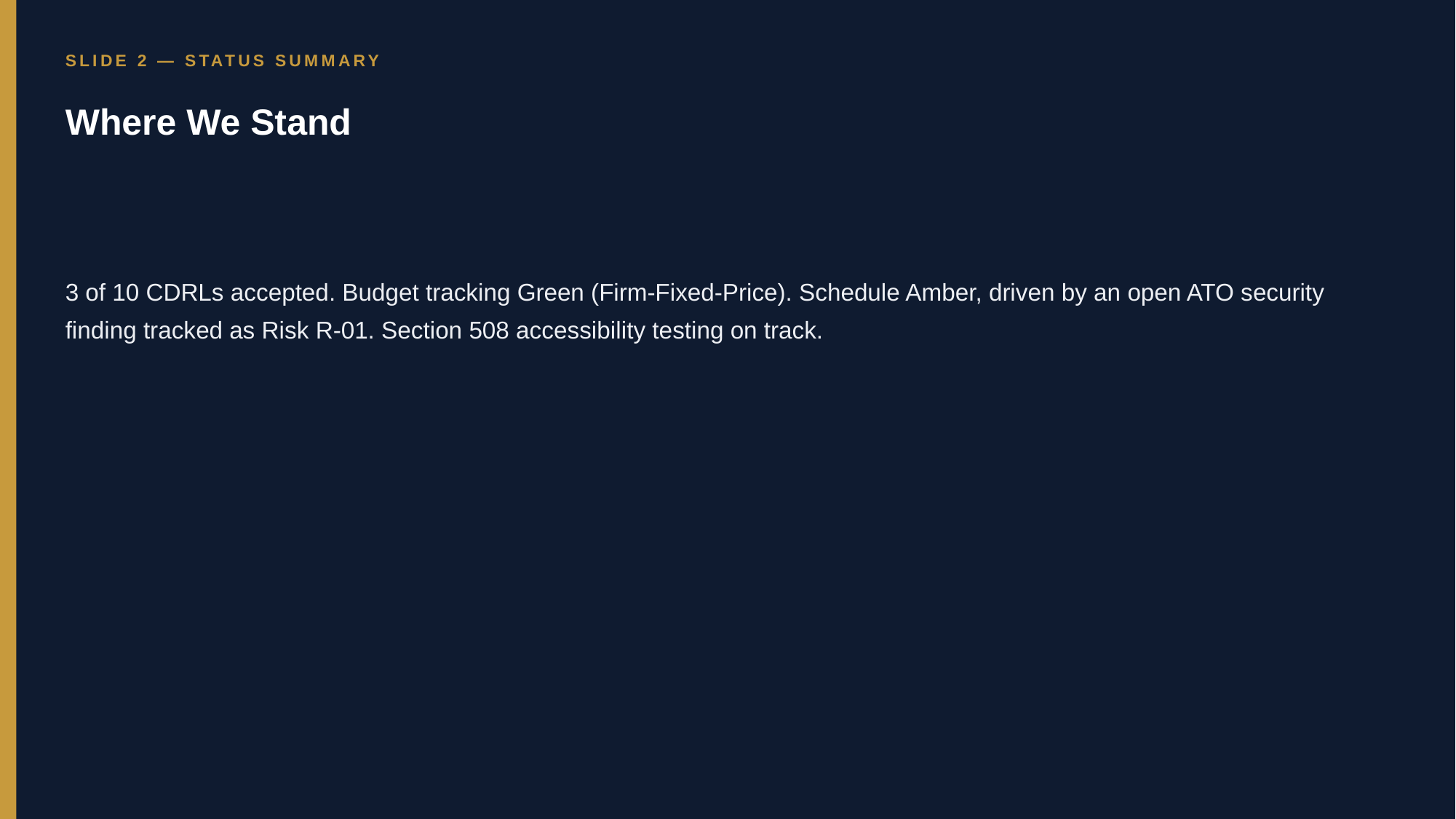

SLIDE 2 — STATUS SUMMARY
Where We Stand
3 of 10 CDRLs accepted. Budget tracking Green (Firm-Fixed-Price). Schedule Amber, driven by an open ATO security finding tracked as Risk R-01. Section 508 accessibility testing on track.